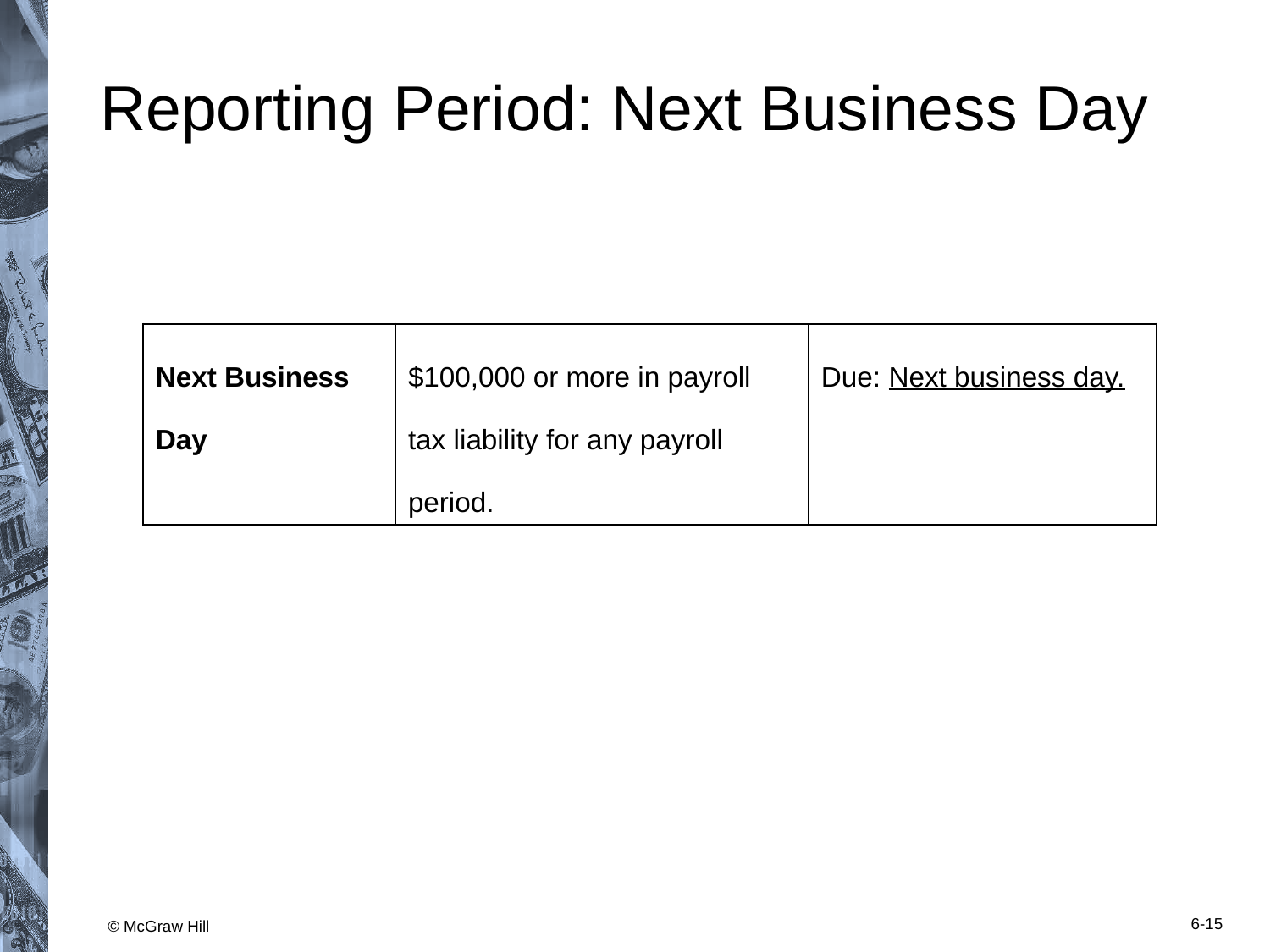

# Reporting Period: Next Business Day
| Next Business Day | $100,000 or more in payroll tax liability for any payroll period. | Due: Next business day. |
| --- | --- | --- |